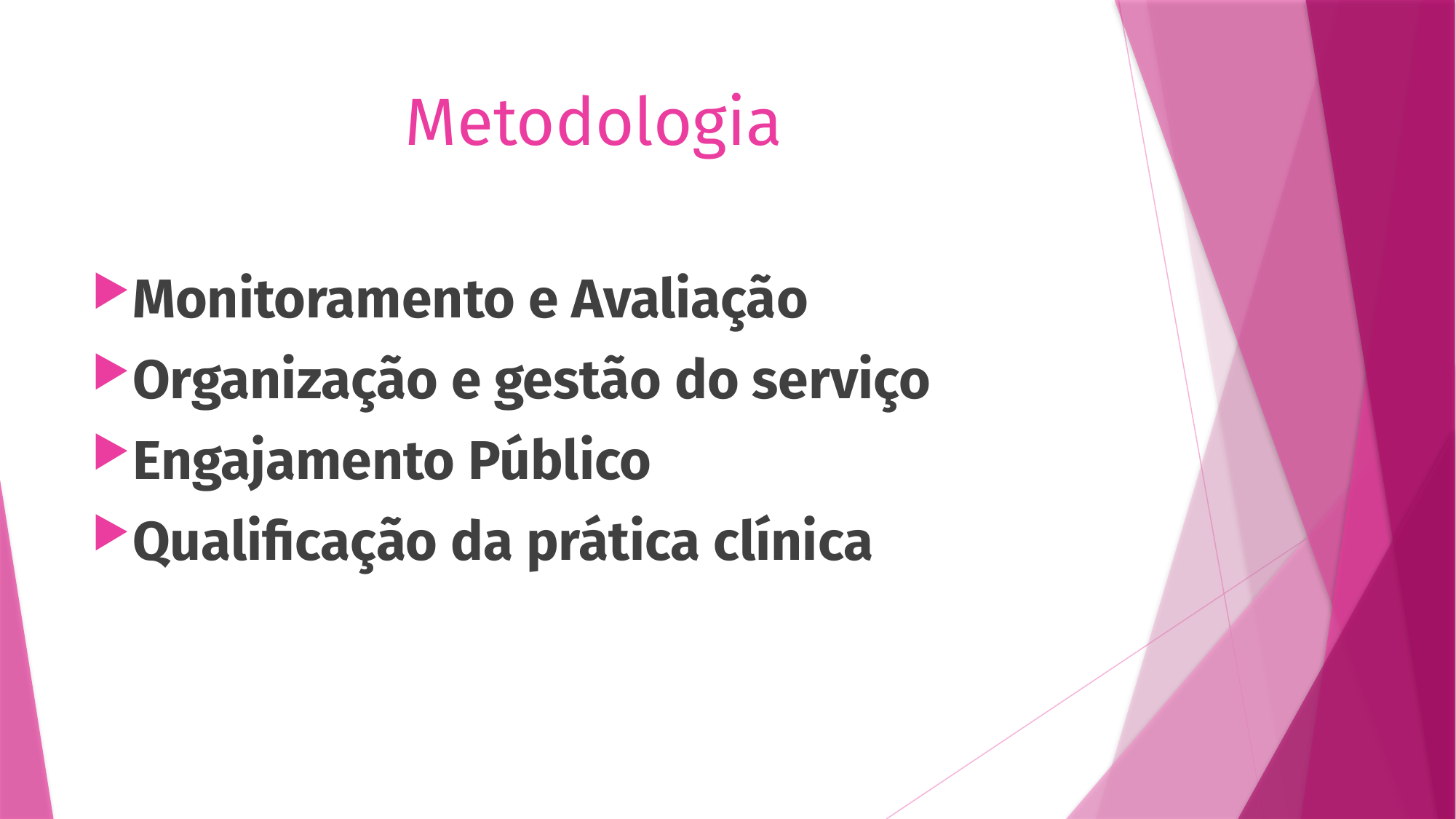

# Metodologia
Monitoramento e Avaliação
Organização e gestão do serviço
Engajamento Público
Qualificação da prática clínica